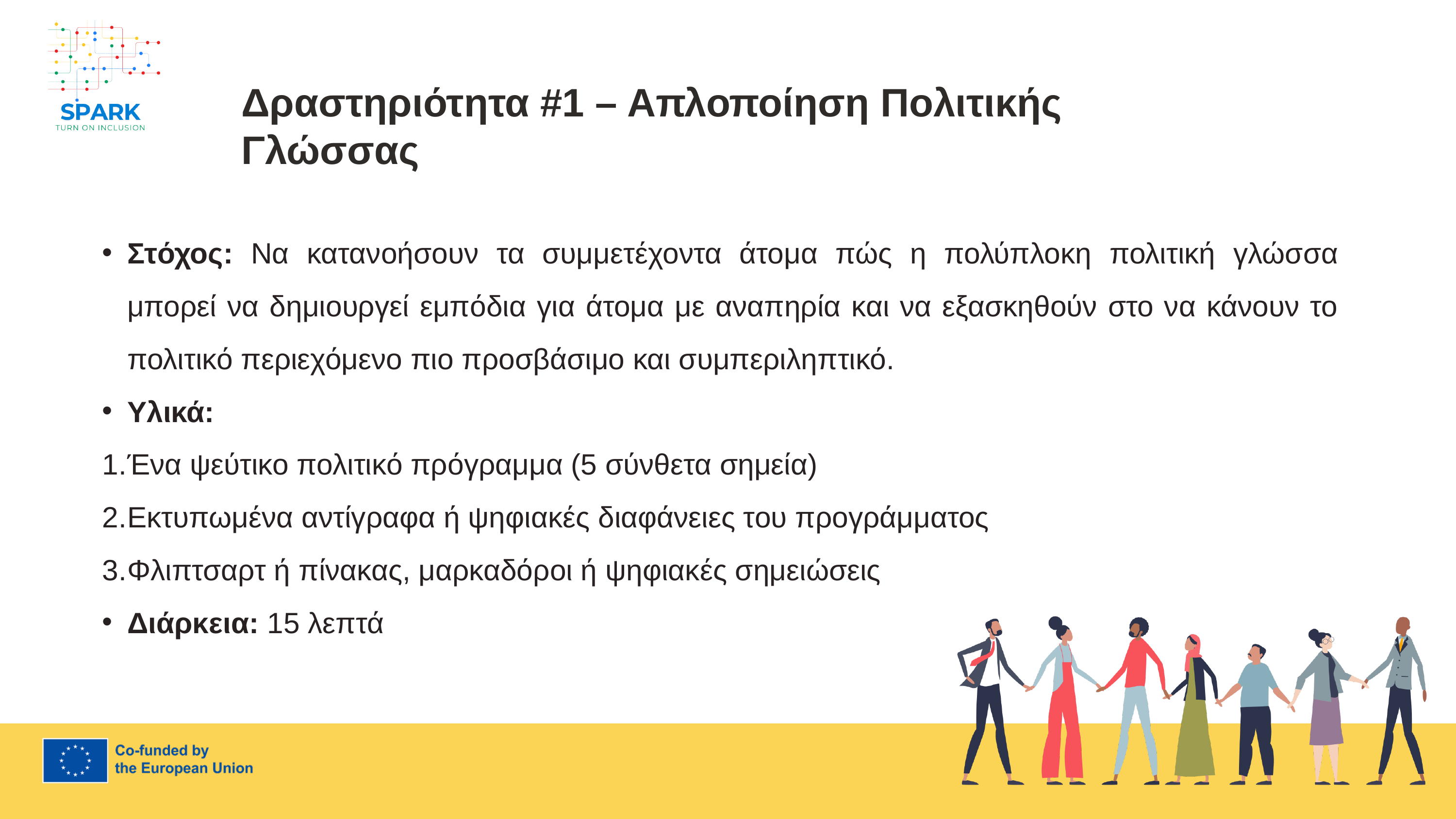

7

Δραστηριότητα #1 – Απλοποίηση Πολιτικής Γλώσσας

Στόχος: Να κατανοήσουν τα συμμετέχοντα άτομα πώς η πολύπλοκη πολιτική γλώσσα μπορεί να δημιουργεί εμπόδια για άτομα με αναπηρία και να εξασκηθούν στο να κάνουν το πολιτικό περιεχόμενο πιο προσβάσιμο και συμπεριληπτικό.
Υλικά:
Ένα ψεύτικο πολιτικό πρόγραμμα (5 σύνθετα σημεία)
Εκτυπωμένα αντίγραφα ή ψηφιακές διαφάνειες του προγράμματος
Φλιπτσαρτ ή πίνακας, μαρκαδόροι ή ψηφιακές σημειώσεις
Διάρκεια: 15 λεπτά